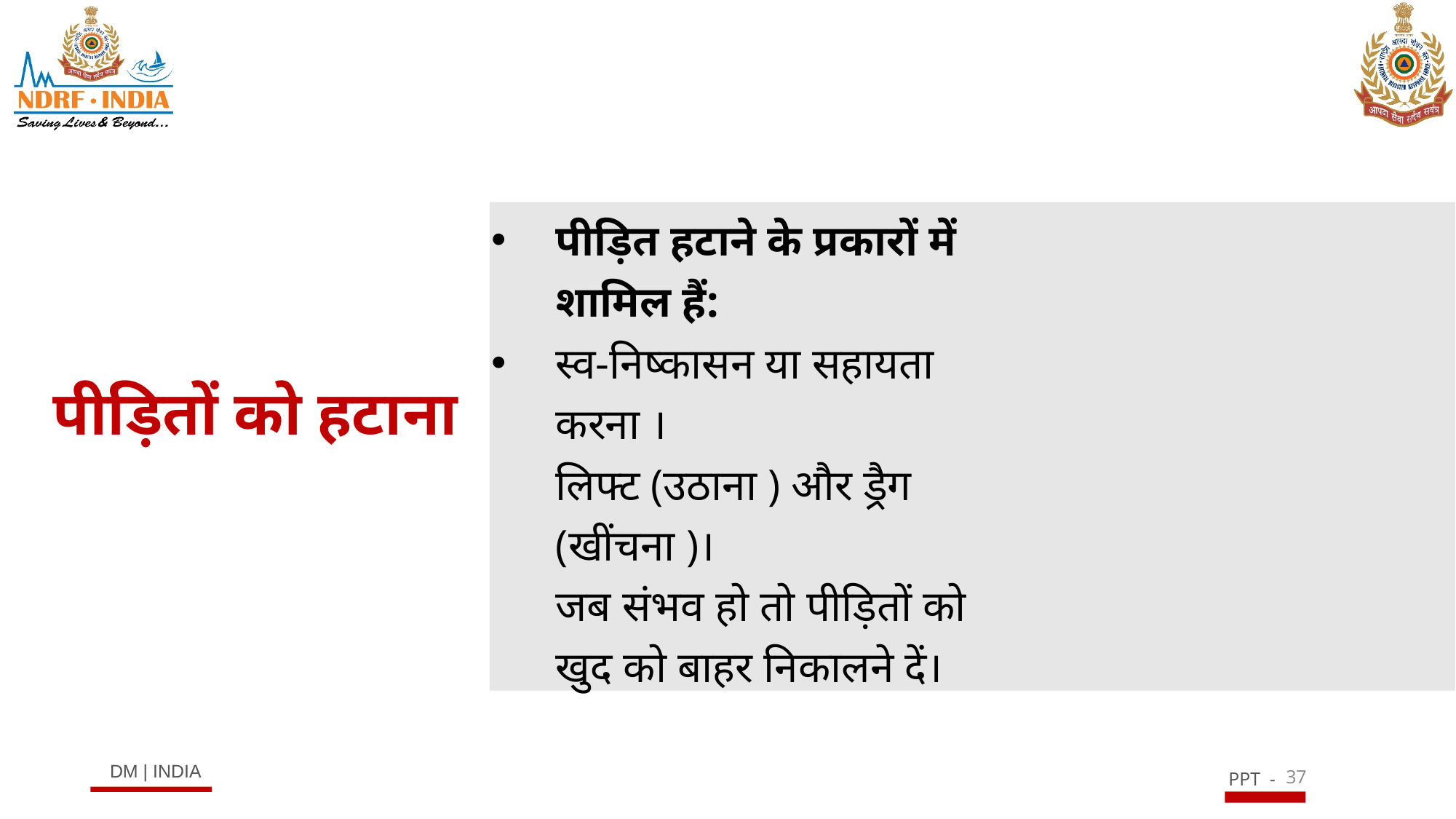

पीड़ित हटाने के प्रकारों में शामिल हैं:
स्व-निष्कासन या सहायता करना ।
लिफ्ट (उठाना ) और ड्रैग (खींचना )।
जब संभव हो तो पीड़ितों को खुद को बाहर निकालने दें।
# पीड़ितों को हटाना
37